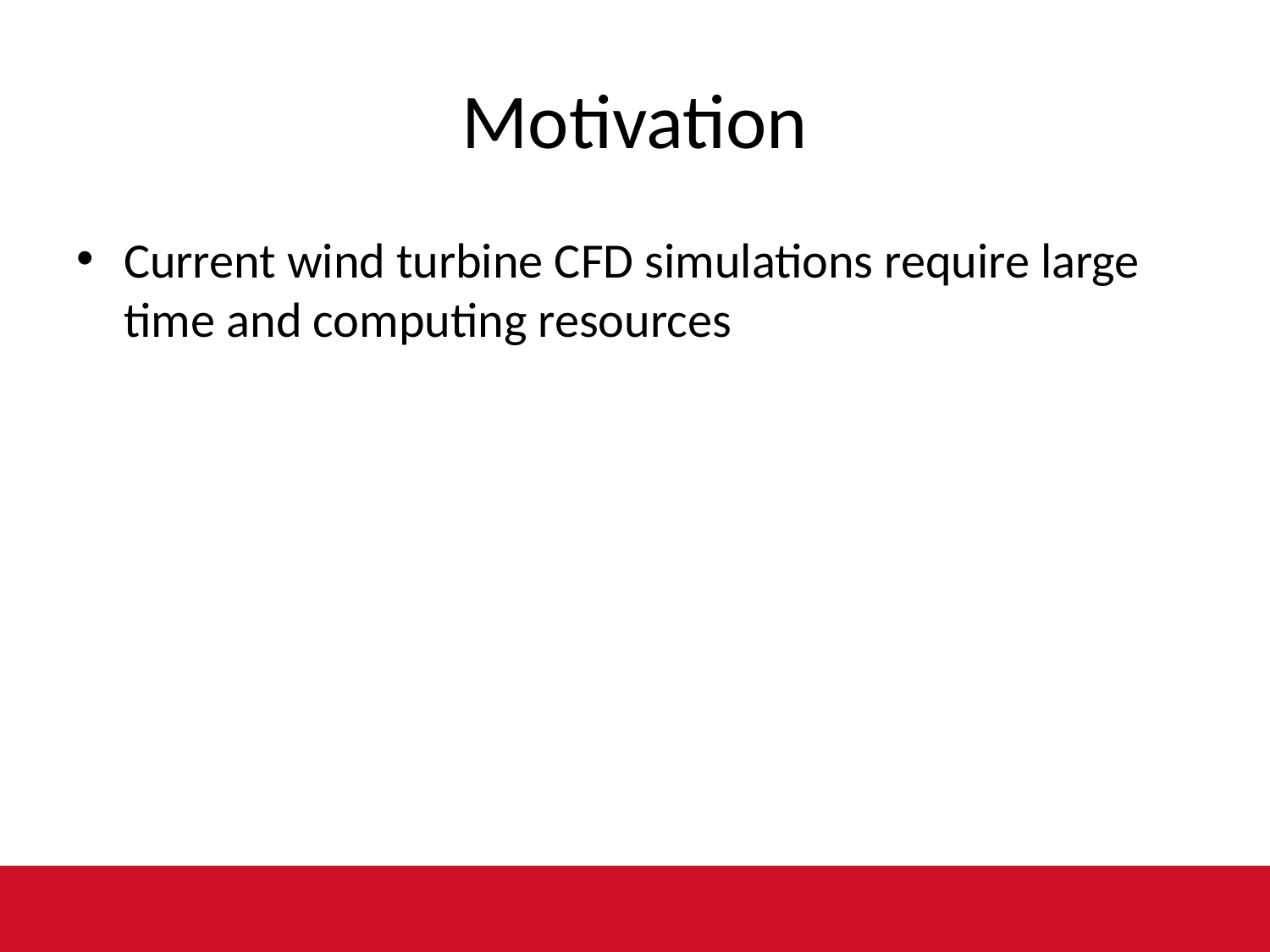

# Motivation
Current wind turbine CFD simulations require large time and computing resources